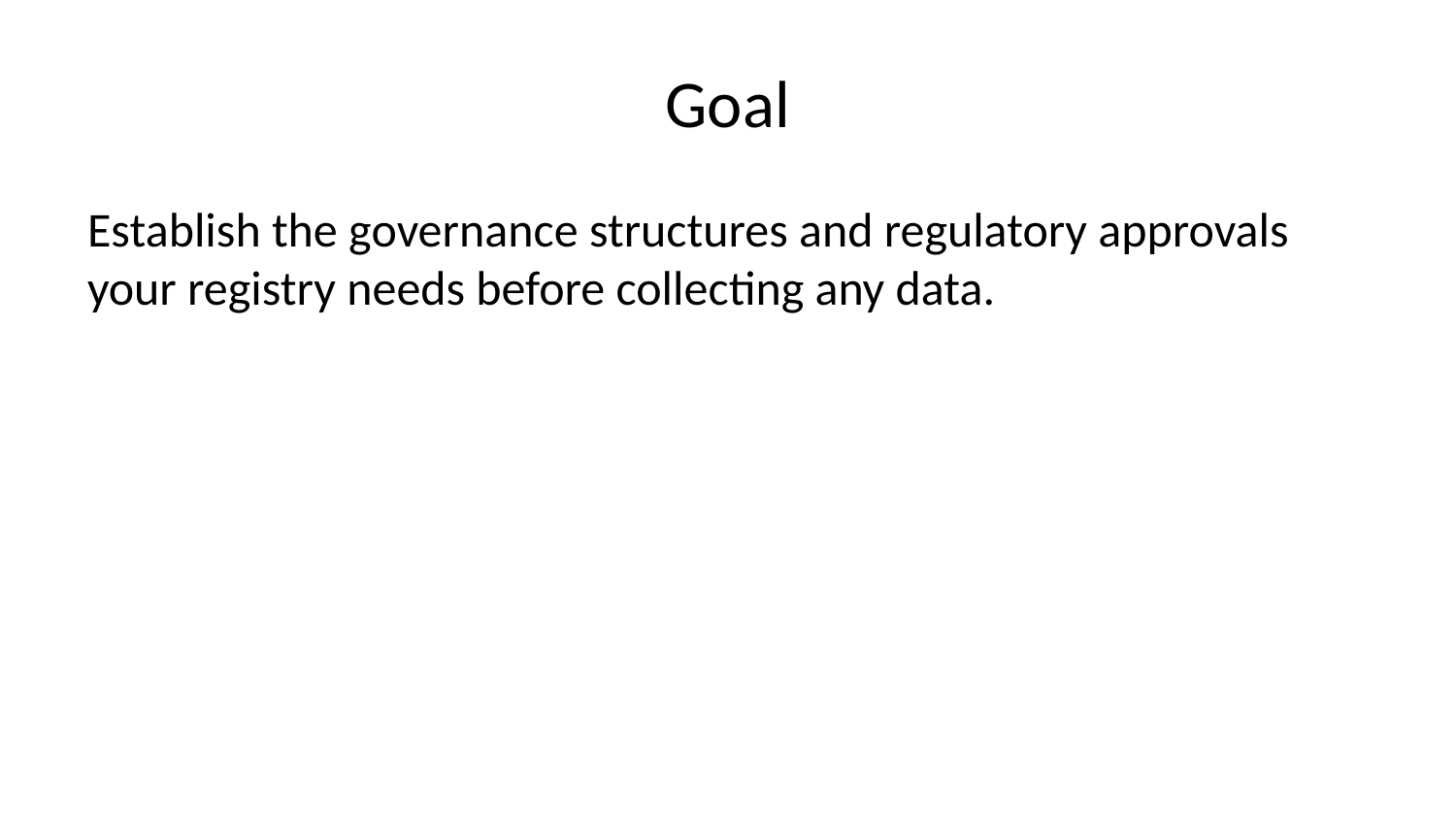

# Goal
Establish the governance structures and regulatory approvals your registry needs before collecting any data.